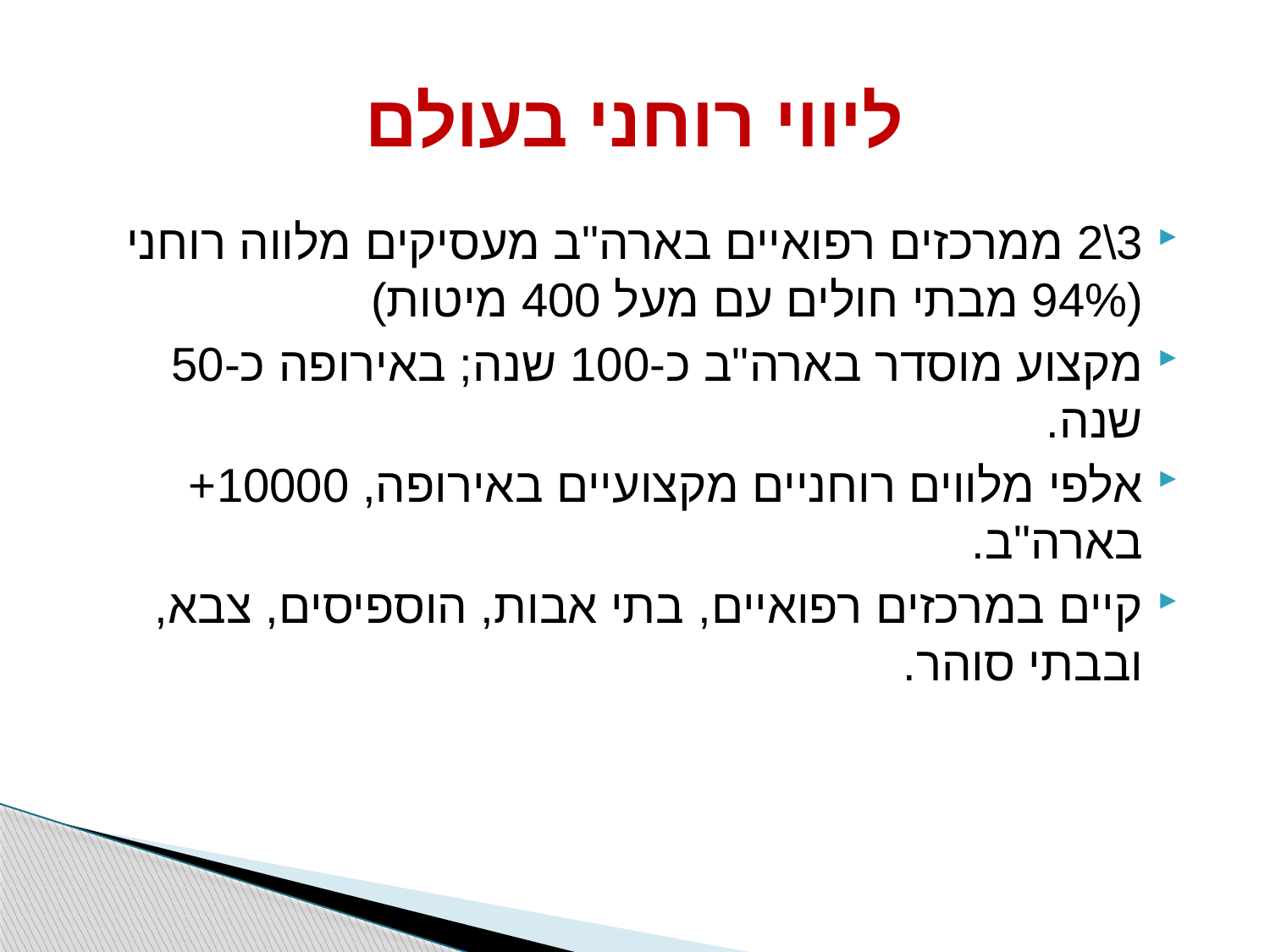

# ליווי רוחני בעולם
3\2 ממרכזים רפואיים בארה"ב מעסיקים מלווה רוחני (94% מבתי חולים עם מעל 400 מיטות)
מקצוע מוסדר בארה"ב כ-100 שנה; באירופה כ-50 שנה.
אלפי מלווים רוחניים מקצועיים באירופה, 10000+ בארה"ב.
קיים במרכזים רפואיים, בתי אבות, הוספיסים, צבא, ובבתי סוהר.